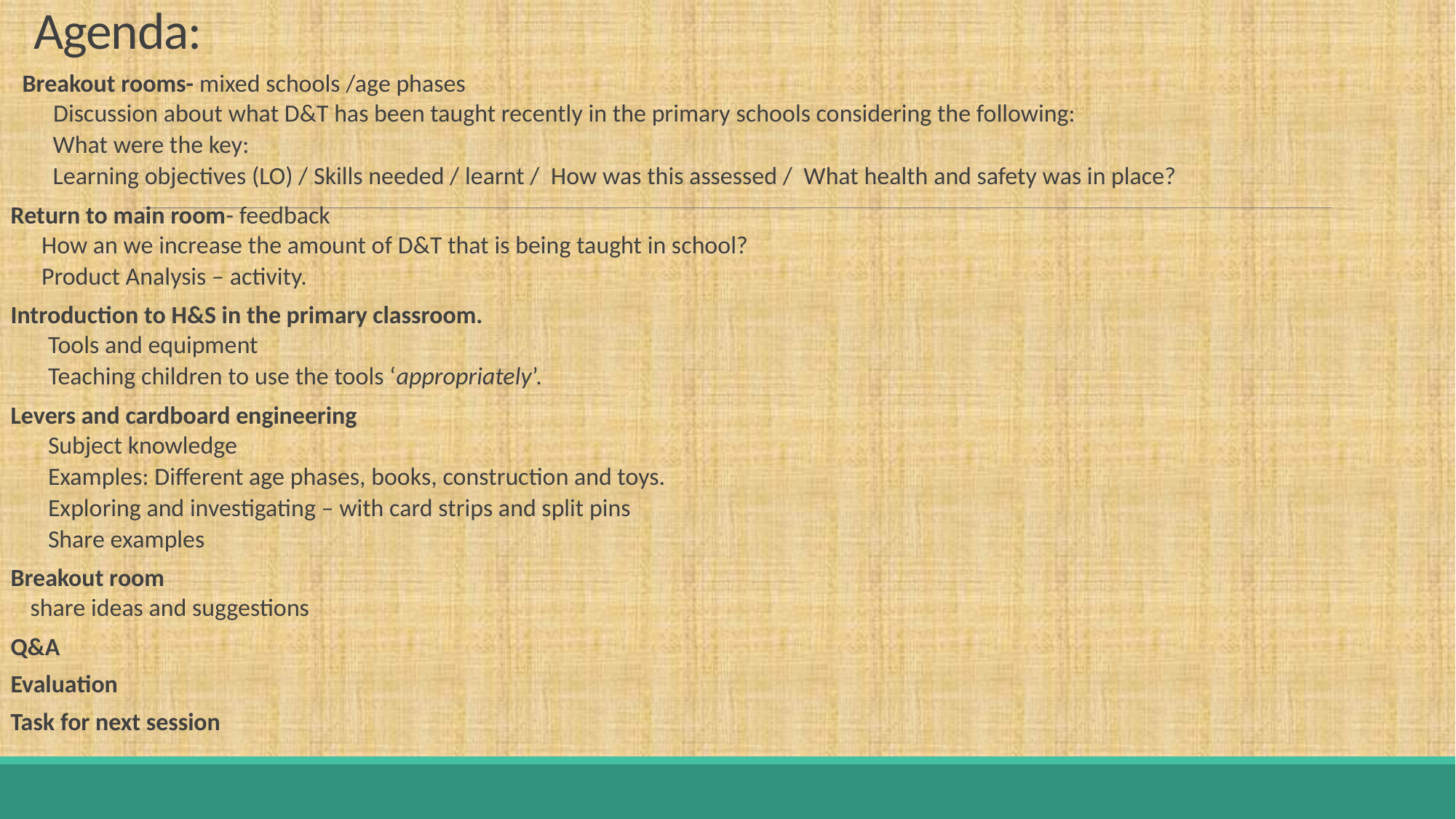

# Agenda:
Breakout rooms- mixed schools /age phases
   Discussion about what D&T has been taught recently in the primary schools considering the following:
     What were the key:
     Learning objectives (LO) / Skills needed / learnt /  How was this assessed /  What health and safety was in place?
Return to main room- feedback
   How an we increase the amount of D&T that is being taught in school?
   Product Analysis – activity.
Introduction to H&S in the primary classroom.
Tools and equipment
Teaching children to use the tools ‘appropriately’.
Levers and cardboard engineering
Subject knowledge
Examples: Different age phases, books, construction and toys.
Exploring and investigating – with card strips and split pins
Share examples
Breakout room
 share ideas and suggestions
Q&A
Evaluation
Task for next session